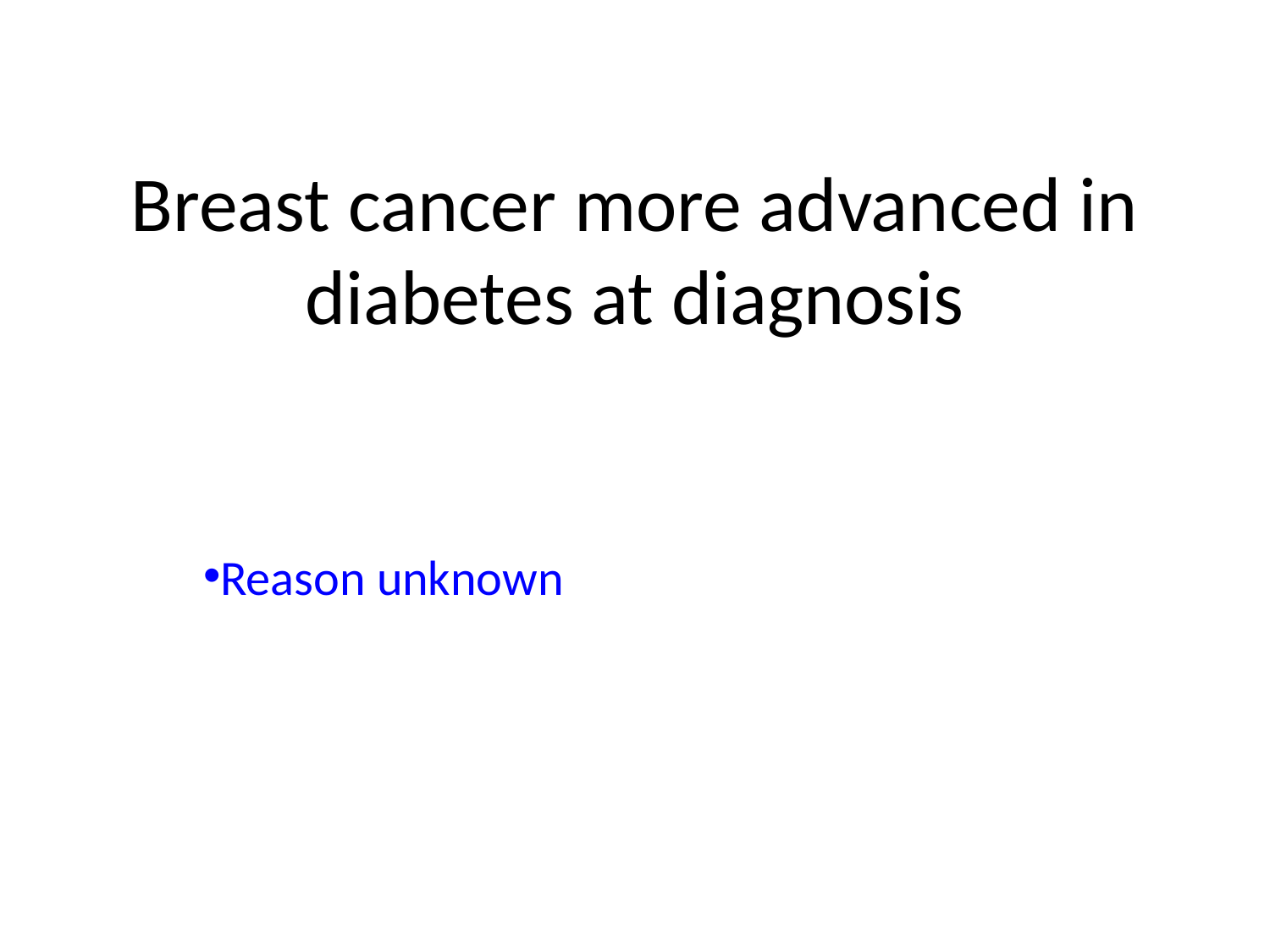

# Breast cancer more advanced in diabetes at diagnosis
Reason unknown